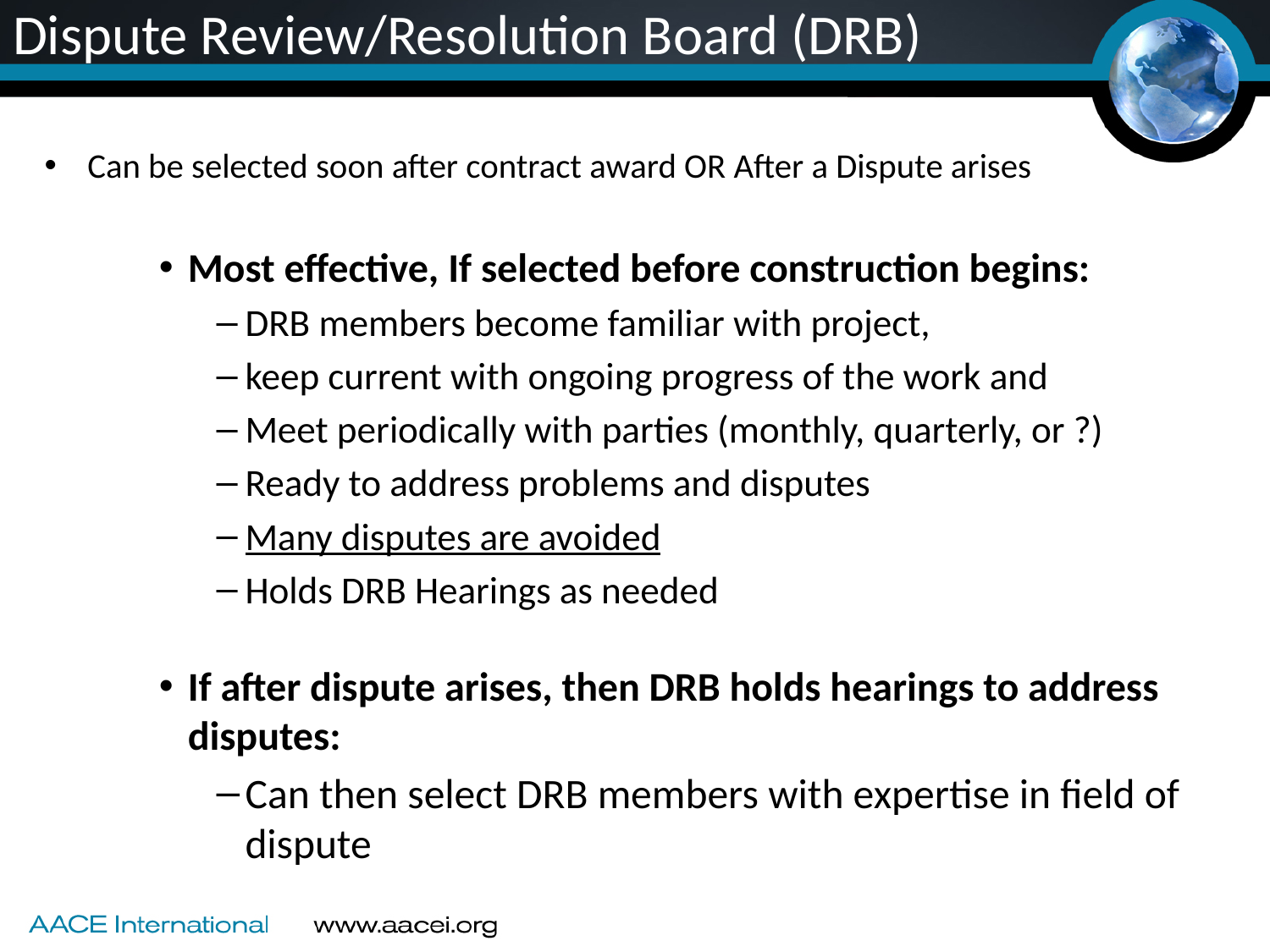

# Dispute Review/Resolution Board (DRB)
Can be selected soon after contract award OR After a Dispute arises

Most effective, If selected before construction begins:
DRB members become familiar with project,
keep current with ongoing progress of the work and
Meet periodically with parties (monthly, quarterly, or ?)
Ready to address problems and disputes
Many disputes are avoided
Holds DRB Hearings as needed

If after dispute arises, then DRB holds hearings to address disputes:
Can then select DRB members with expertise in field of dispute